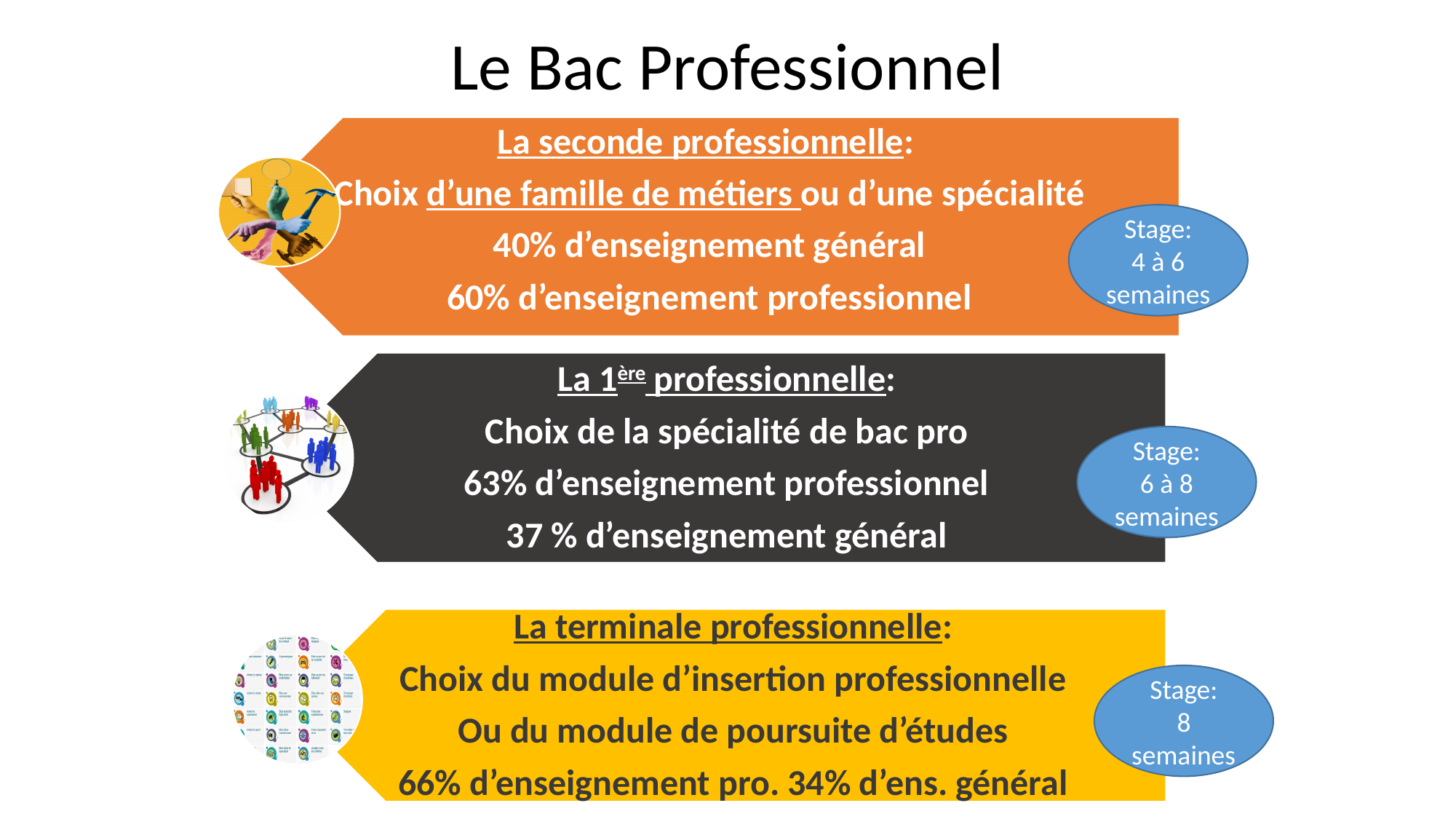

# Le Bac Professionnel

La seconde professionnelle:
Choix d’une famille de métiers ou d’une spécialité
40% d’enseignement général
60% d’enseignement professionnel

La 1ère professionnelle:
Choix de la spécialité de bac pro
63% d’enseignement professionnel
37 % d’enseignement général
La terminale professionnelle:
Choix du module d’insertion professionnelle
Ou du module de poursuite d’études
66% d’enseignement pro. 34% d’ens. général
 Stage:
4 à 6 semaines
 Stage:
6 à 8 semaines
 Stage:
8 semaines